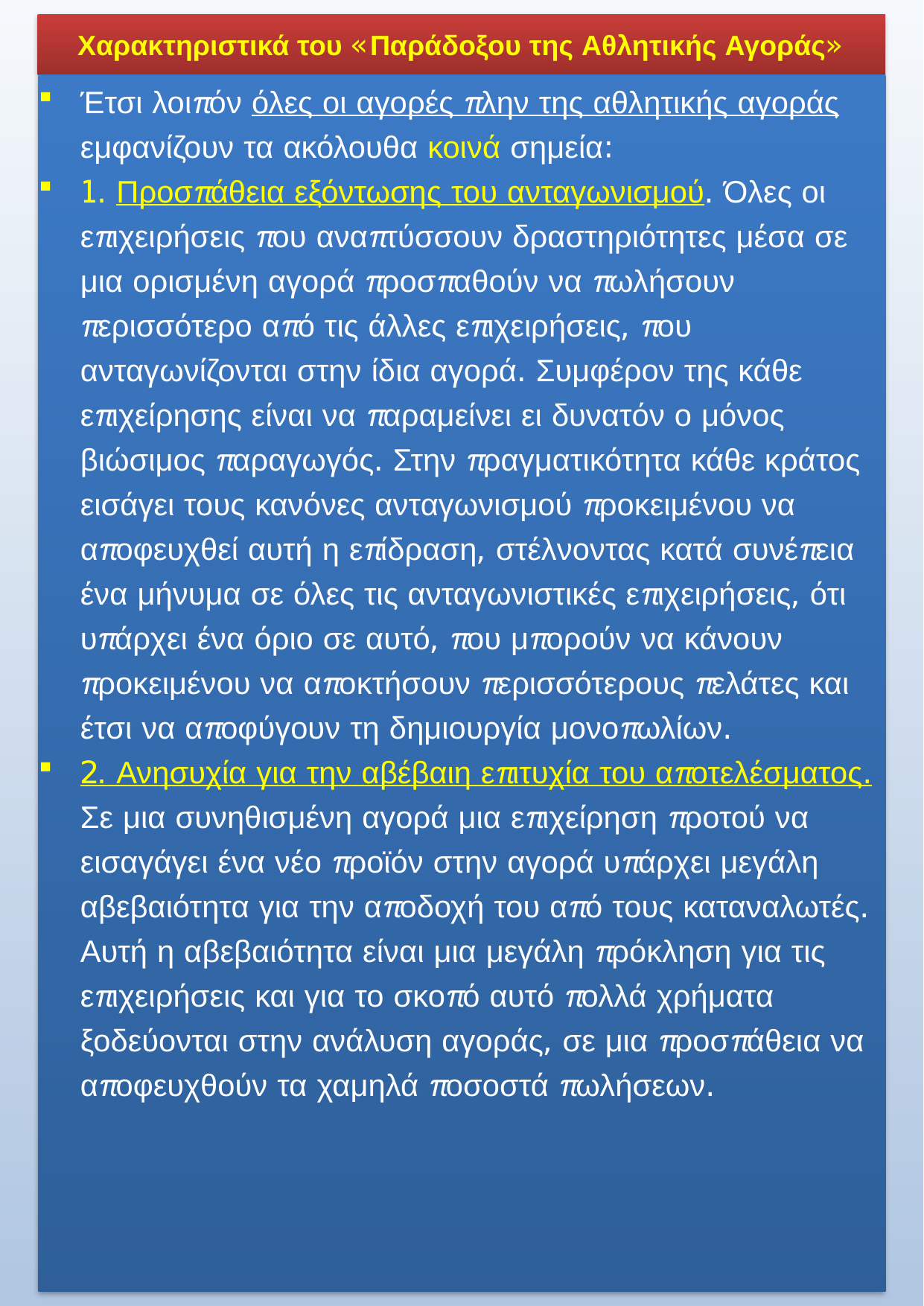

Χαρακτηριστικά του «Παράδοξου της Αθλητικής Αγοράς»
Έτσι λοιπόν όλες οι αγορές πλην της αθλητικής αγοράς εμφανίζουν τα ακόλουθα κοινά σημεία:
1. Προσπάθεια εξόντωσης του ανταγωνισμού. Όλες οι επιχειρήσεις που αναπτύσσουν δραστηριότητες μέσα σε μια ορισμένη αγορά προσπαθούν να πωλήσουν περισσότερο από τις άλλες επιχειρήσεις, που ανταγωνίζονται στην ίδια αγορά. Συμφέρον της κάθε επιχείρησης είναι να παραμείνει ει δυνατόν ο μόνος βιώσιμος παραγωγός. Στην πραγματικότητα κάθε κράτος εισάγει τους κανόνες ανταγωνισμού προκειμένου να αποφευχθεί αυτή η επίδραση, στέλνοντας κατά συνέπεια ένα μήνυμα σε όλες τις ανταγωνιστικές επιχειρήσεις, ότι υπάρχει ένα όριο σε αυτό, που μπορούν να κάνουν προκειμένου να αποκτήσουν περισσότερους πελάτες και έτσι να αποφύγουν τη δημιουργία μονοπωλίων.
2. Ανησυχία για την αβέβαιη επιτυχία του αποτελέσματος. Σε μια συνηθισμένη αγορά μια επιχείρηση προτού να εισαγάγει ένα νέο προϊόν στην αγορά υπάρχει μεγάλη αβεβαιότητα για την αποδοχή του από τους καταναλωτές. Αυτή η αβεβαιότητα είναι μια μεγάλη πρόκληση για τις επιχειρήσεις και για το σκοπό αυτό πολλά χρήματα ξοδεύονται στην ανάλυση αγοράς, σε μια προσπάθεια να αποφευχθούν τα χαμηλά ποσοστά πωλήσεων.